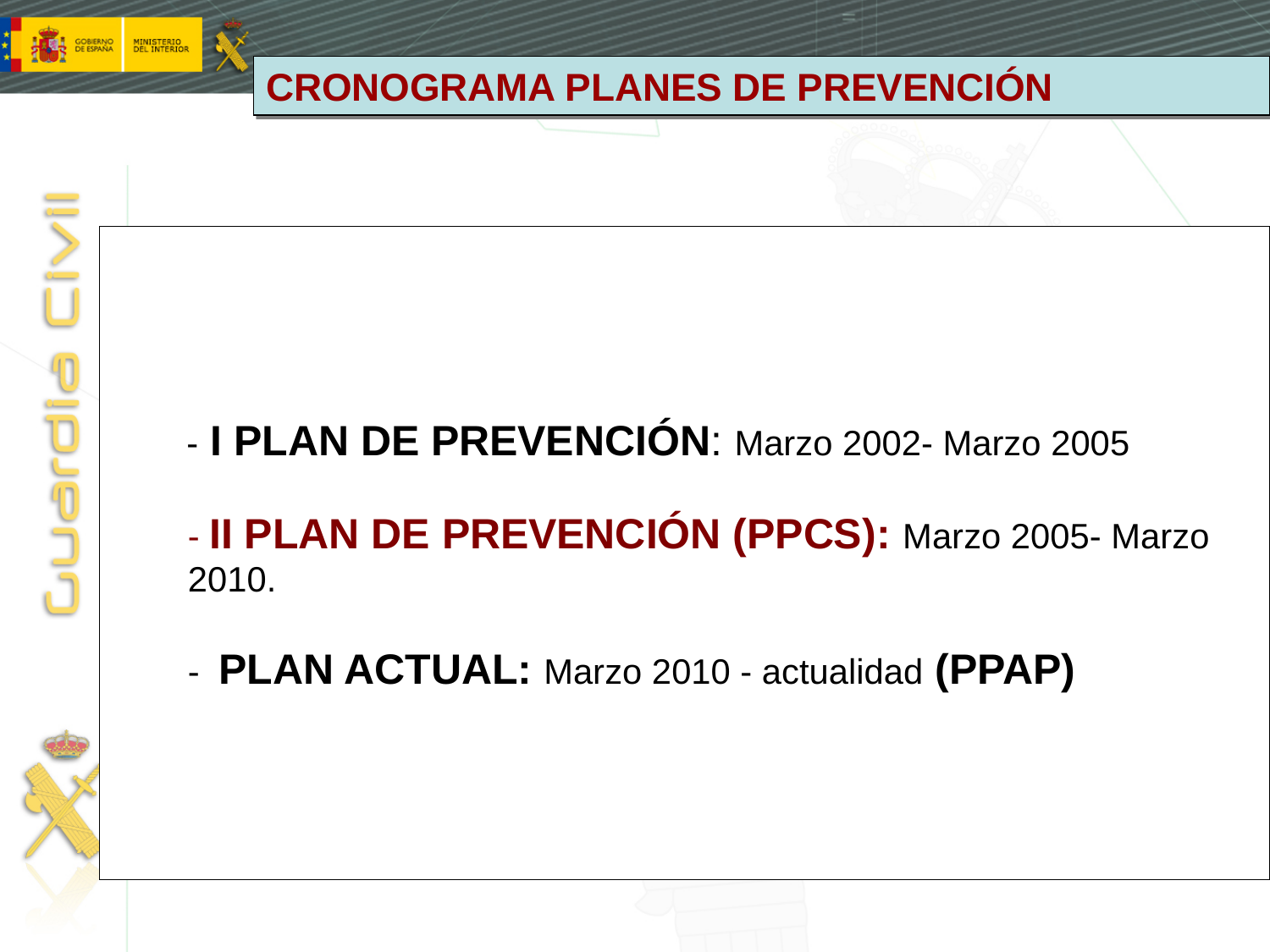

CRONOGRAMA PLANES DE PREVENCIÓN
- I PLAN DE PREVENCIÓN: Marzo 2002- Marzo 2005
- II PLAN DE PREVENCIÓN (PPCS): Marzo 2005- Marzo     2010.
-  PLAN ACTUAL: Marzo 2010 - actualidad (PPAP)